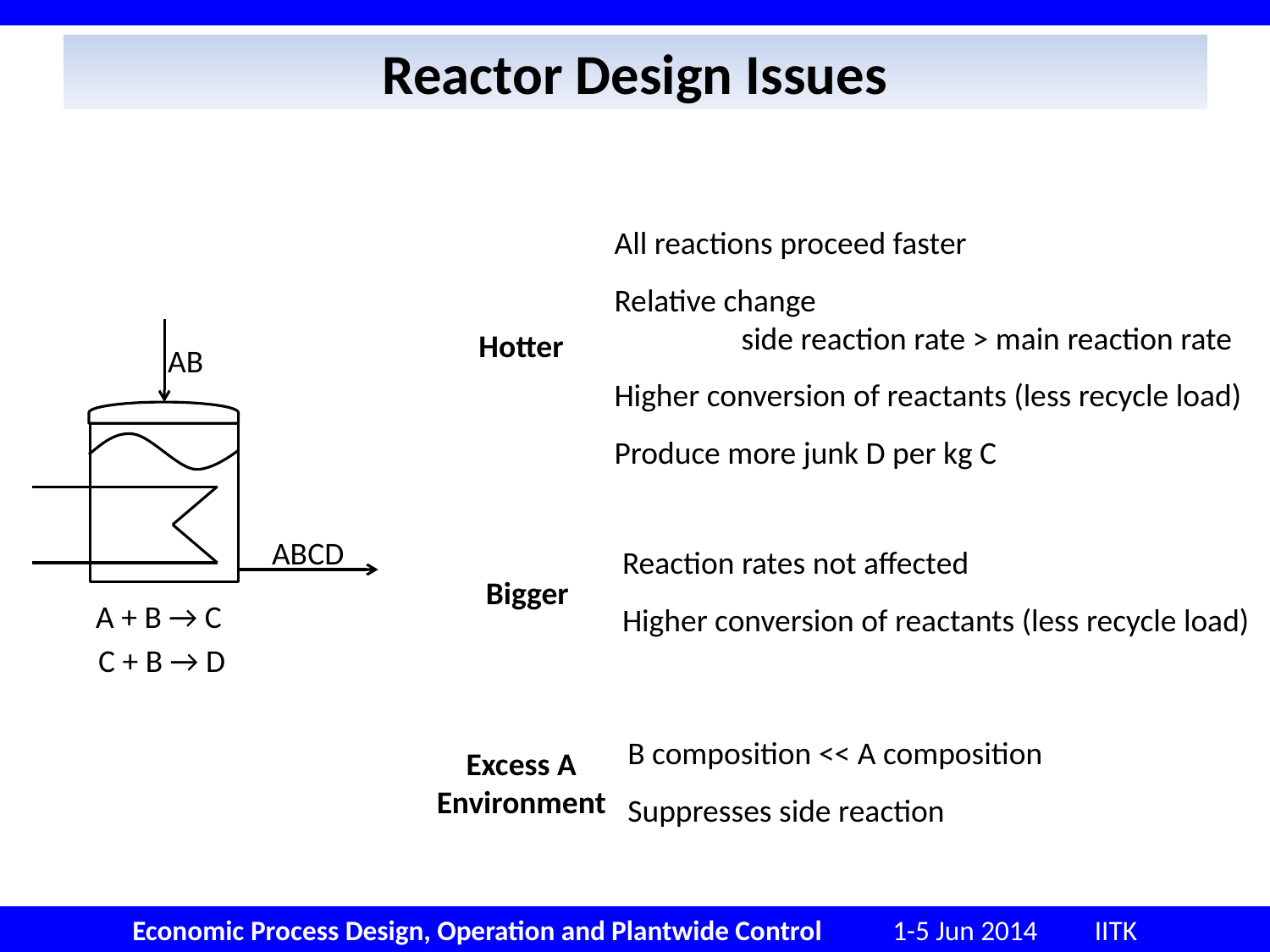

# Reactor Design Issues
All reactions proceed faster

Relative change
	side reaction rate > main reaction rate

Higher conversion of reactants (less recycle load)

Produce more junk D per kg C
Hotter
AB

ABCD
A + B → C
C + B → D
Reaction rates not affected

Higher conversion of reactants (less recycle load)
Bigger
B composition << A composition

Suppresses side reaction
Excess A
Environment